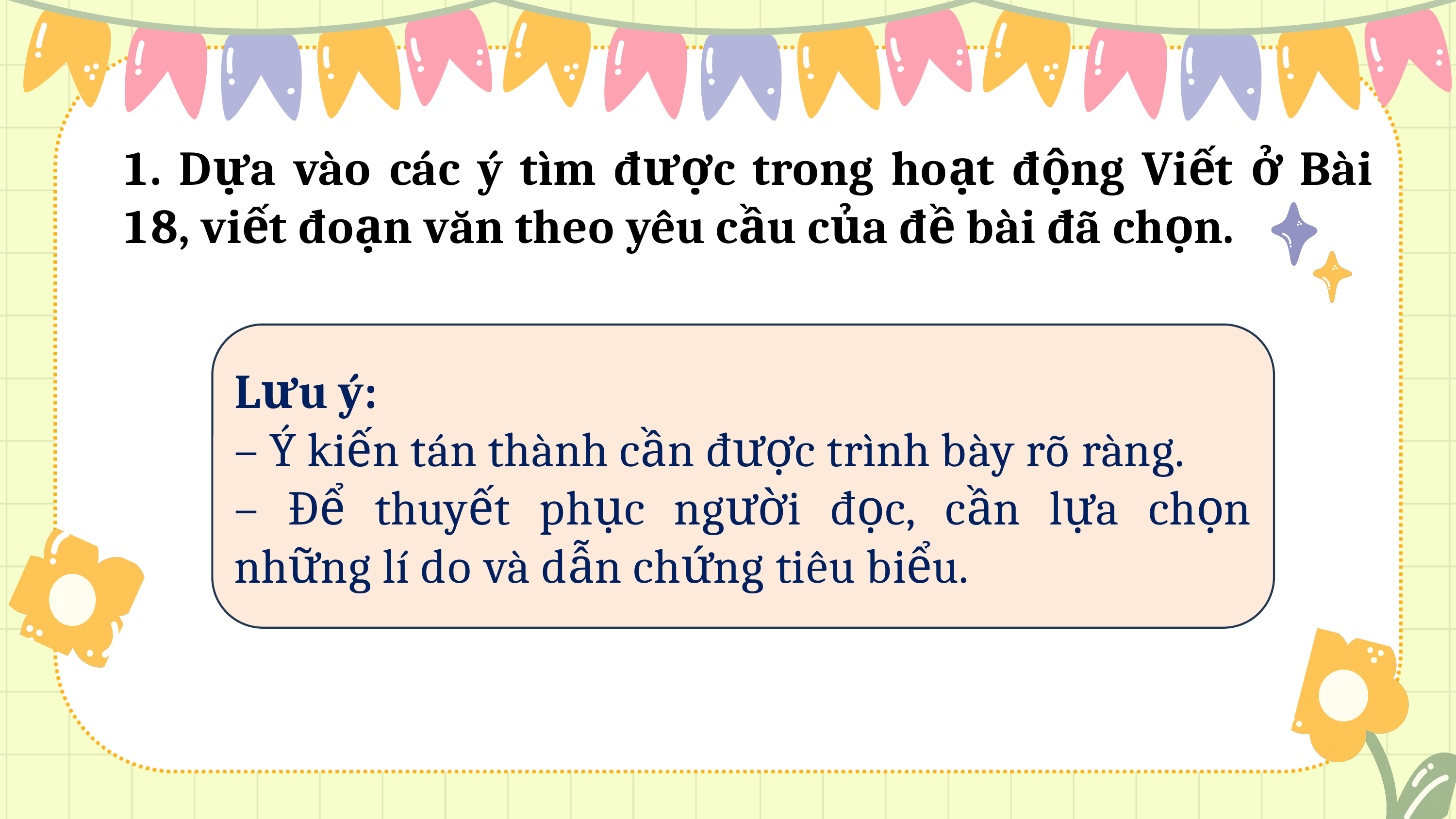

1. Dựa vào các ý tìm được trong hoạt động Viết ở Bài 18, viết đoạn văn theo yêu cầu của đề bài đã chọn.

Lưu ý:
– Ý kiến tán thành cần được trình bày rõ ràng.
– Để thuyết phục người đọc, cần lựa chọn những lí do và dẫn chứng tiêu biểu.